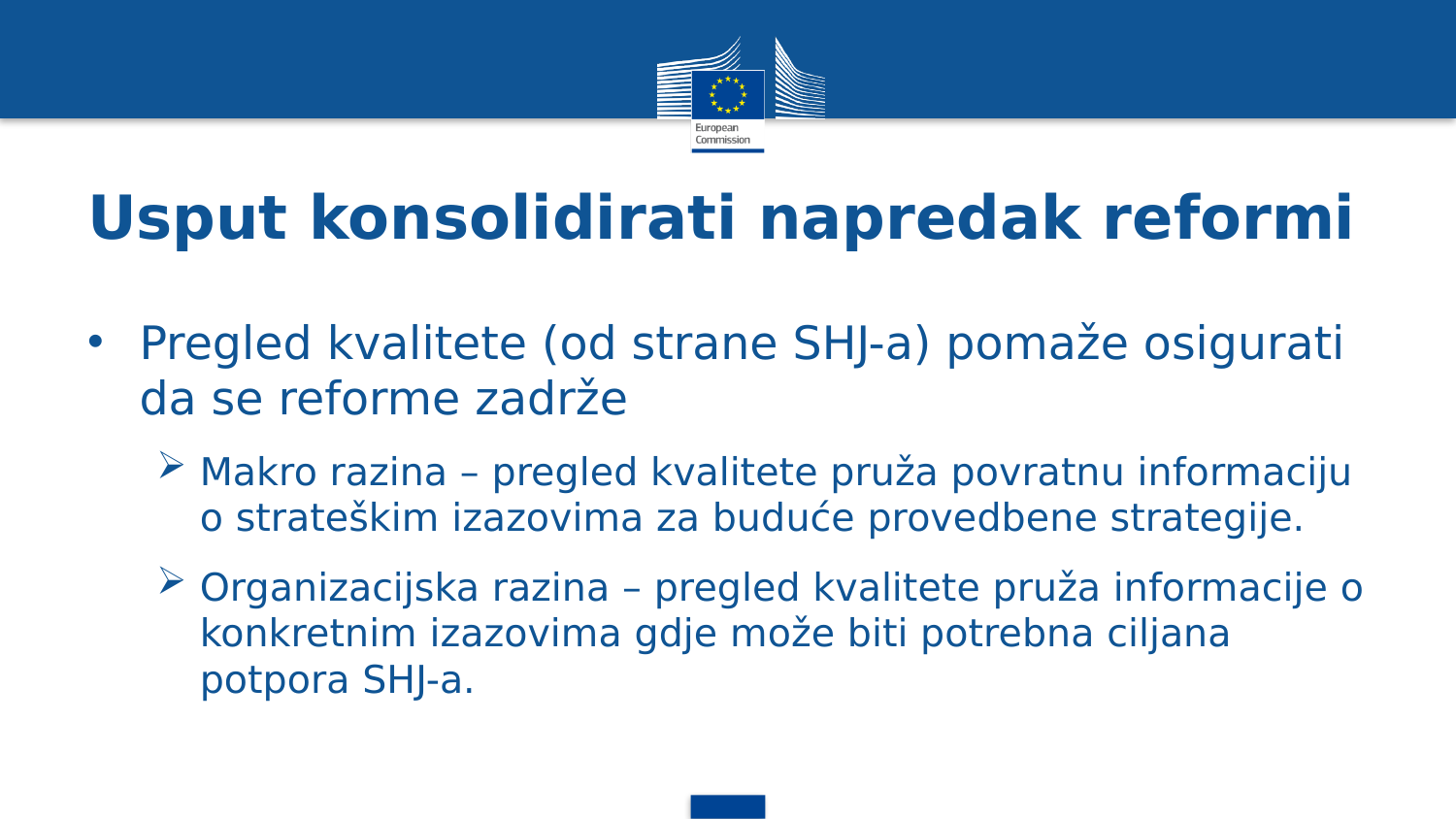

# Usput konsolidirati napredak reformi
Pregled kvalitete (od strane SHJ-a) pomaže osigurati da se reforme zadrže
Makro razina – pregled kvalitete pruža povratnu informaciju o strateškim izazovima za buduće provedbene strategije.
Organizacijska razina – pregled kvalitete pruža informacije o konkretnim izazovima gdje može biti potrebna ciljana potpora SHJ-a.